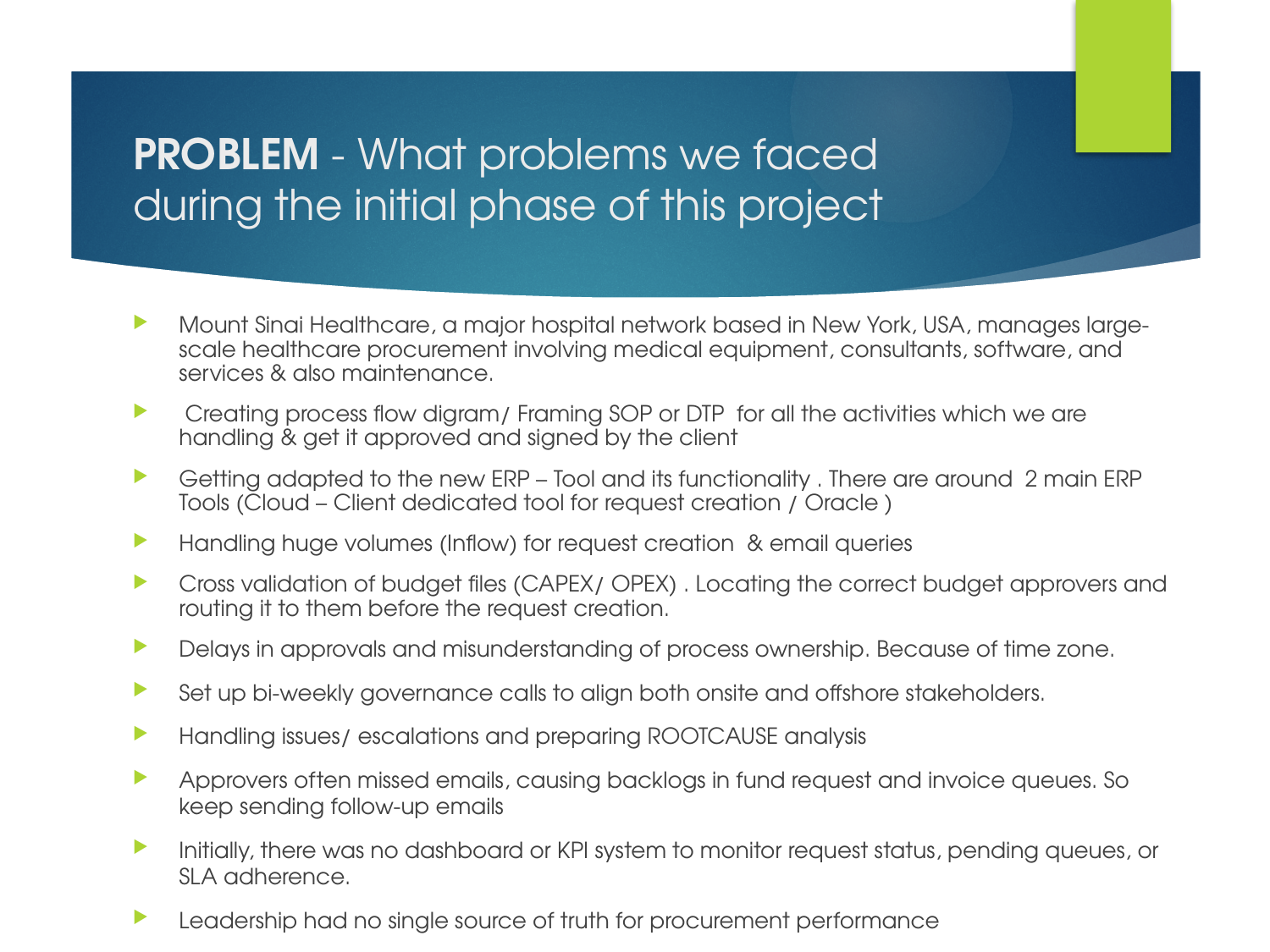

# PROBLEM - What problems we faced during the initial phase of this project
Mount Sinai Healthcare, a major hospital network based in New York, USA, manages large-scale healthcare procurement involving medical equipment, consultants, software, and services & also maintenance.
 Creating process flow digram/ Framing SOP or DTP  for all the activities which we are handling & get it approved and signed by the client
Getting adapted to the new ERP – Tool and its functionality . There are around  2 main ERP Tools (Cloud – Client dedicated tool for request creation / Oracle )
Handling huge volumes (Inflow) for request creation  & email queries
Cross validation of budget files (CAPEX/ OPEX) . Locating the correct budget approvers and routing it to them before the request creation.
Delays in approvals and misunderstanding of process ownership. Because of time zone.
Set up bi-weekly governance calls to align both onsite and offshore stakeholders.
Handling issues/ escalations and preparing ROOTCAUSE analysis
Approvers often missed emails, causing backlogs in fund request and invoice queues. So keep sending follow-up emails
Initially, there was no dashboard or KPI system to monitor request status, pending queues, or SLA adherence.
Leadership had no single source of truth for procurement performance